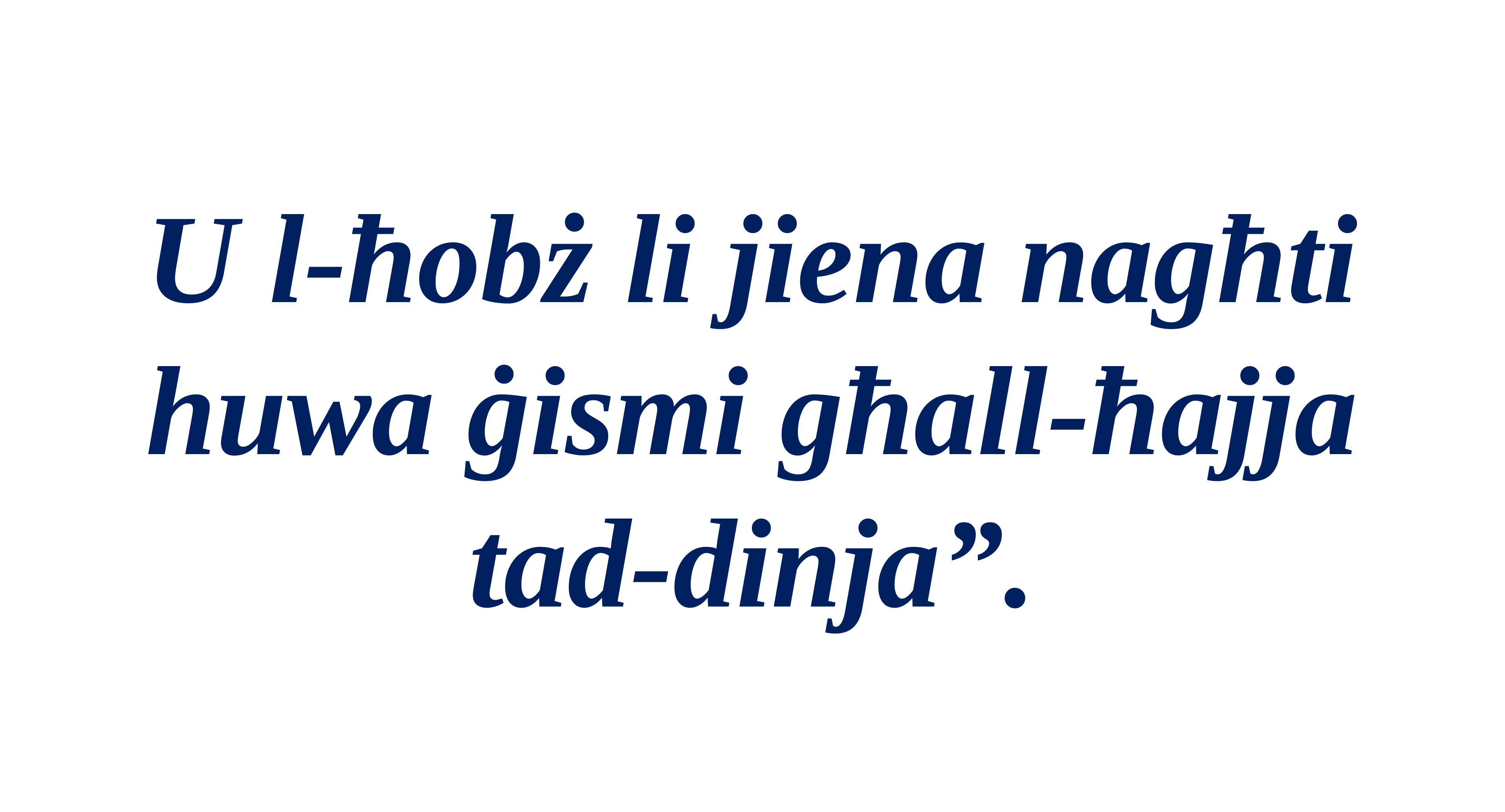

U l-ħobż li jiena nagħti huwa ġismi għall-ħajja tad-dinja”.